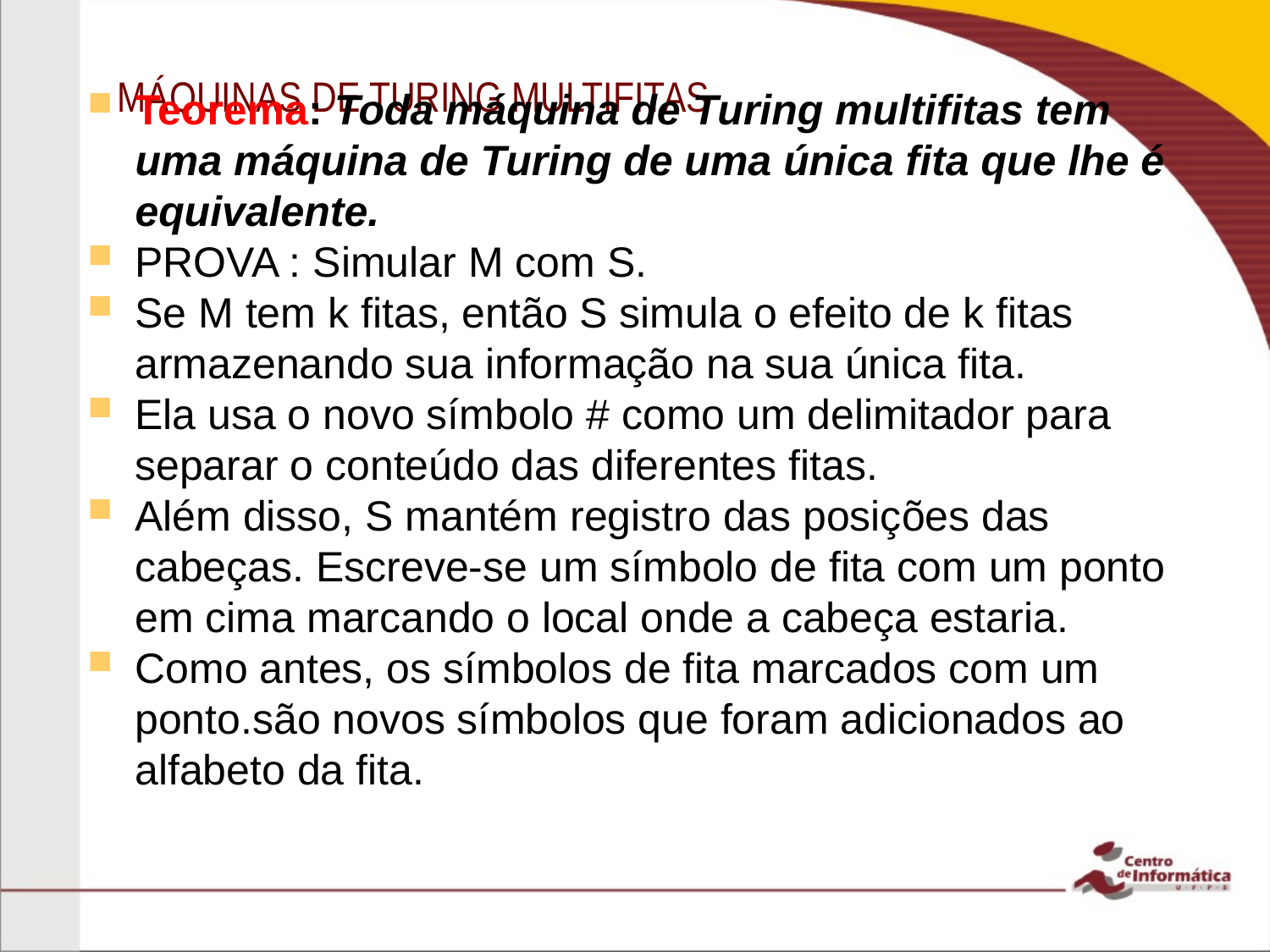

Teorema: Toda máquina de Turing multifitas tem uma máquina de Turing de uma única fita que lhe é equivalente.
PROVA : Simular M com S.
Se M tem k fitas, então S simula o efeito de k fitas armazenando sua informação na sua única fita.
Ela usa o novo símbolo # como um delimitador para separar o conteúdo das diferentes fitas.
Além disso, S mantém registro das posições das cabeças. Escreve-se um símbolo de fita com um ponto  em cima marcando o local onde a cabeça estaria.
Como antes, os símbolos de fita marcados com um ponto.são novos símbolos que foram adicionados ao alfabeto da fita.
MÁQUINAS DE TURING MULTIFITAS